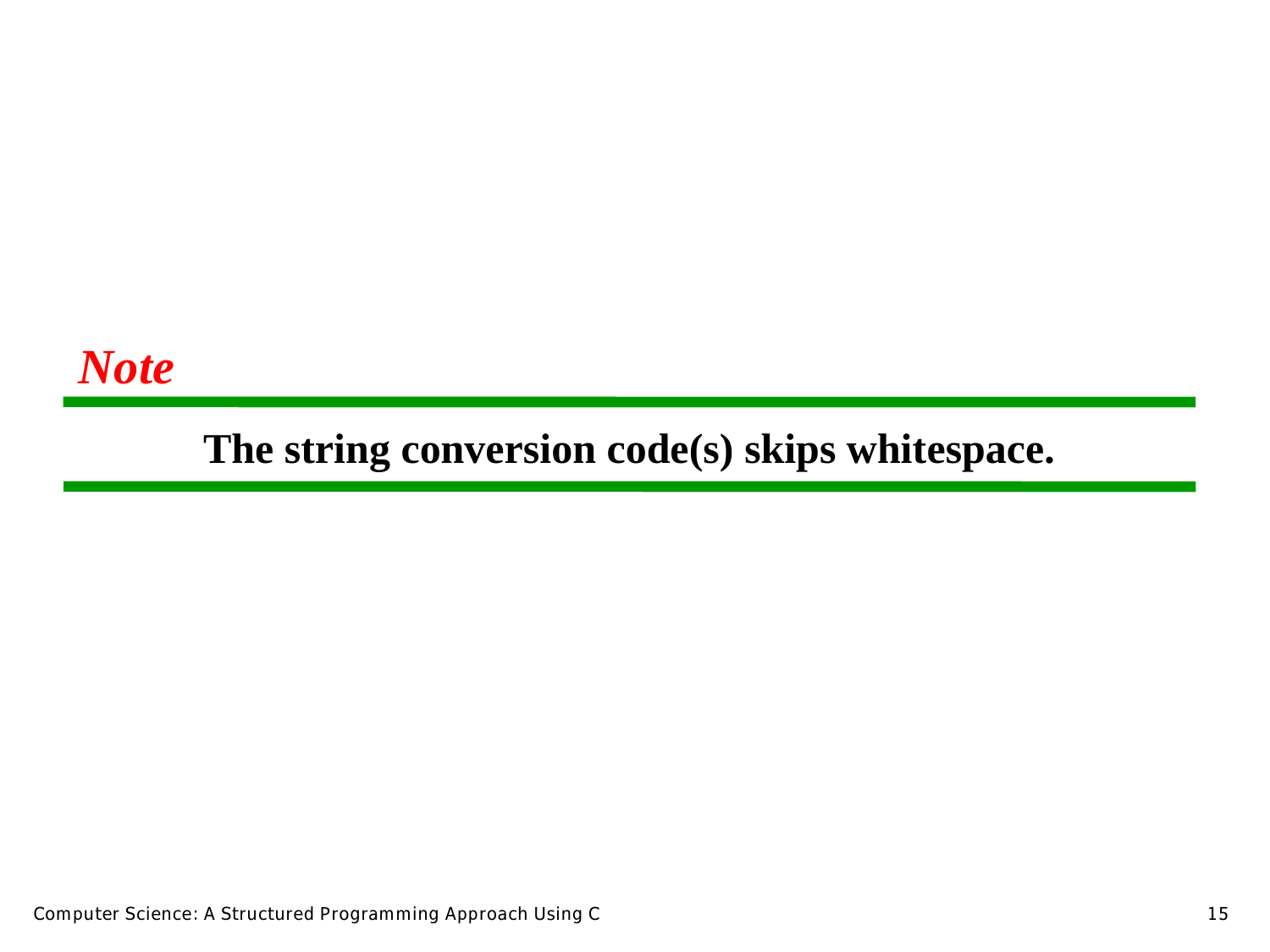

Note

The string conversion code(s) skips whitespace.

Computer Science: A Structured Programming Approach Using C
15